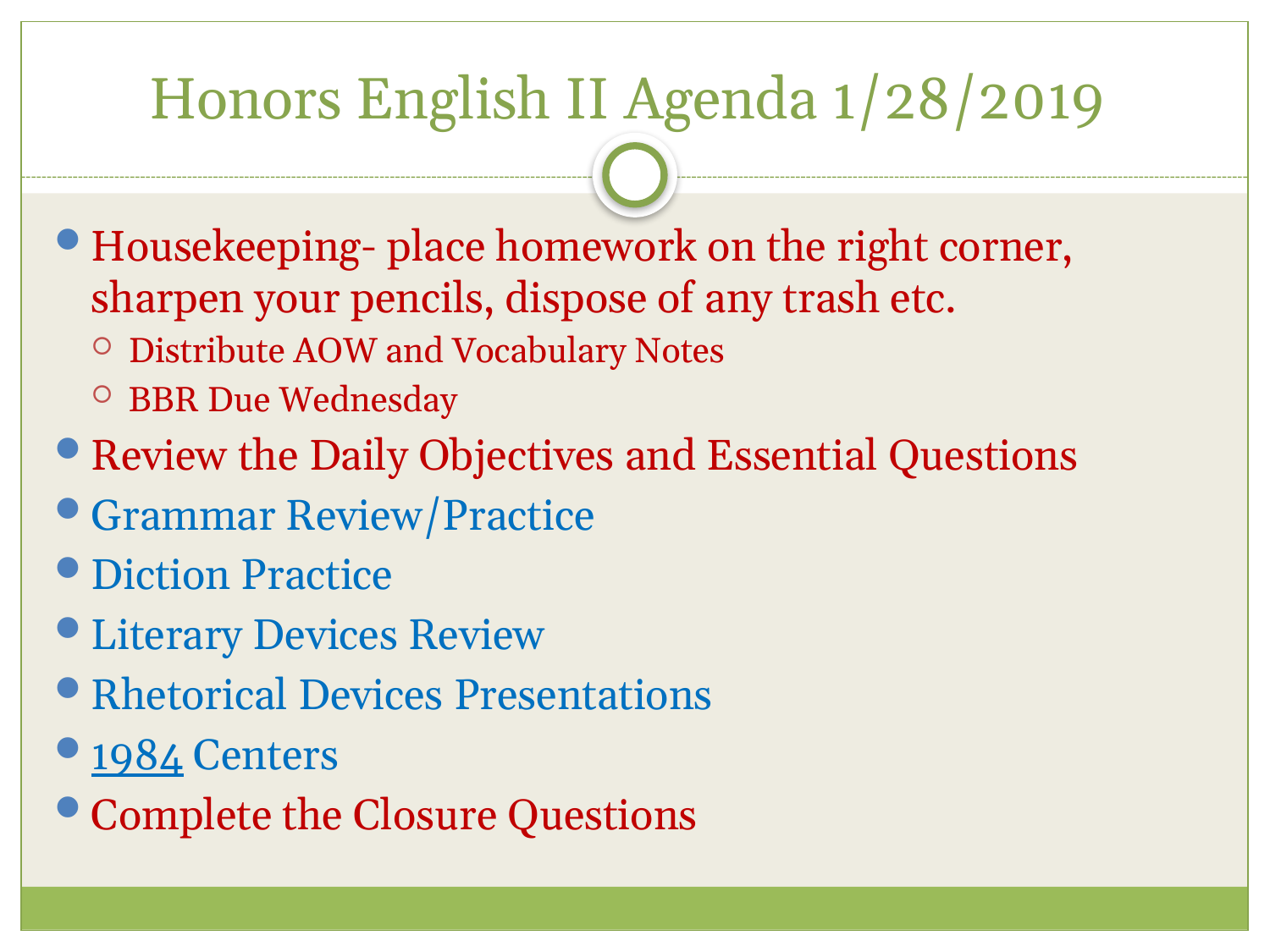

# Honors English II Agenda 1/28/2019
Housekeeping- place homework on the right corner, sharpen your pencils, dispose of any trash etc.
Distribute AOW and Vocabulary Notes
BBR Due Wednesday
Review the Daily Objectives and Essential Questions
Grammar Review/Practice
Diction Practice
Literary Devices Review
Rhetorical Devices Presentations
1984 Centers
Complete the Closure Questions